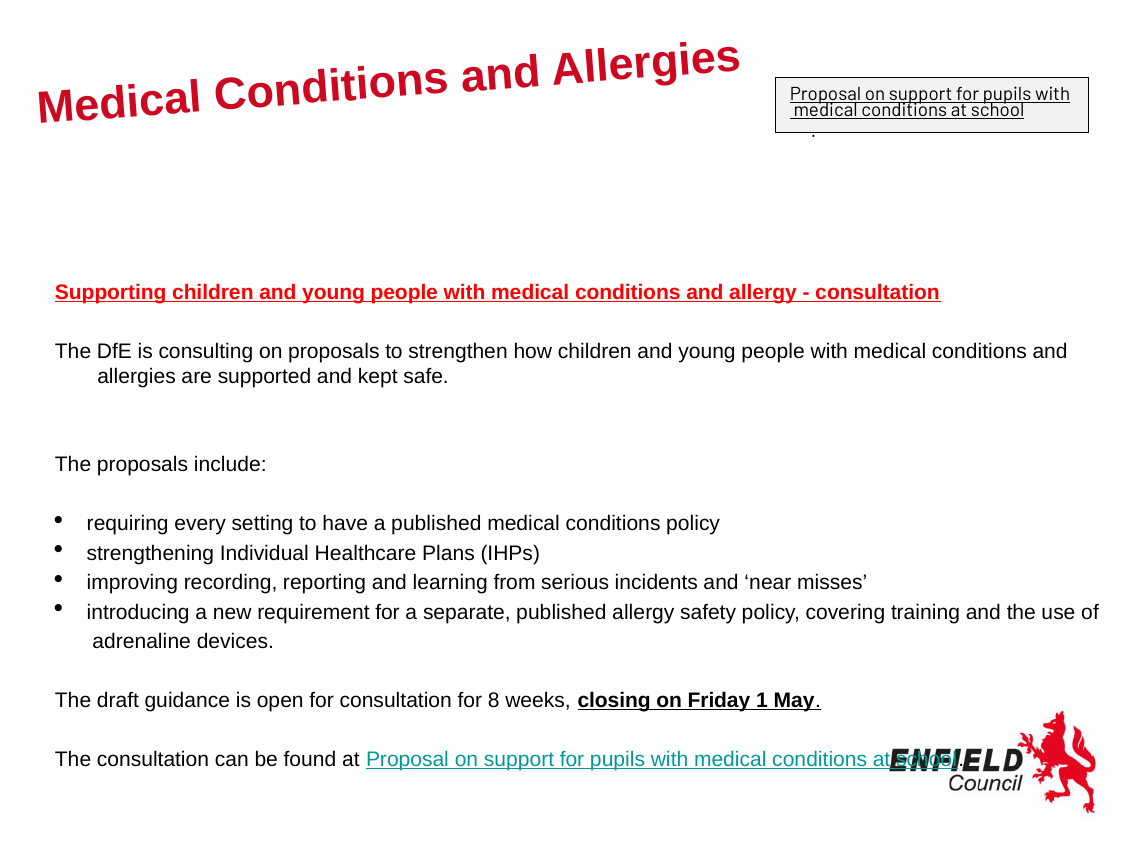

# Medical Conditions and Allergies
Proposal on support for pupils with medical conditions at school.

Supporting children and young people with medical conditions and allergy - consultation

The DfE is consulting on proposals to strengthen how children and young people with medical conditions and allergies are supported and kept safe.

The proposals include:

requiring every setting to have a published medical conditions policy
strengthening Individual Healthcare Plans (IHPs)
improving recording, reporting and learning from serious incidents and ‘near misses’
introducing a new requirement for a separate, published allergy safety policy, covering training and the use of
	adrenaline devices.

The draft guidance is open for consultation for 8 weeks, closing on Friday 1 May.

The consultation can be found at Proposal on support for pupils with medical conditions at school.